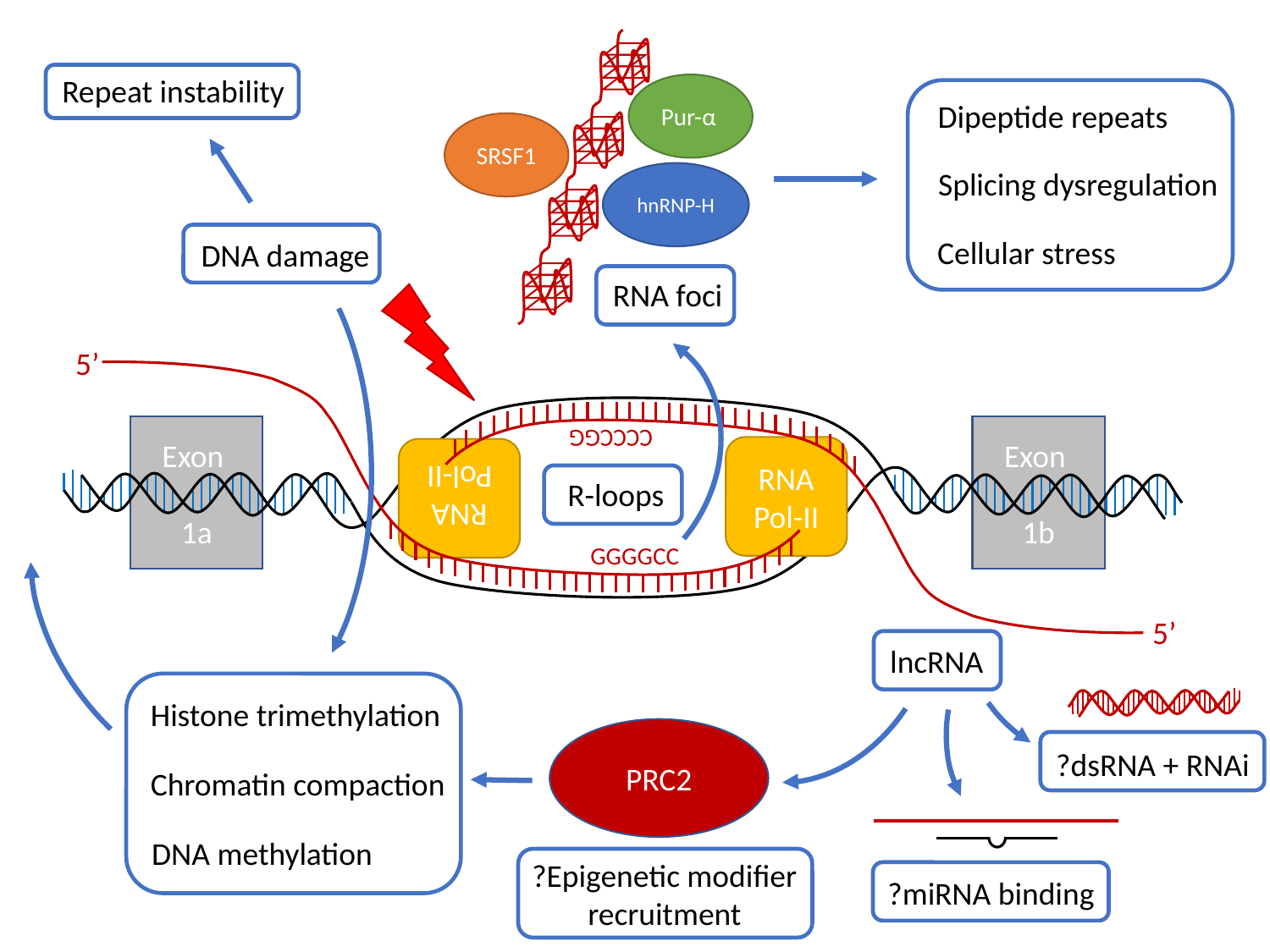

Repeat instability

Pur-α

Dipeptide repeats

SRSF1

Splicing dysregulation
hnRNP-H

DNA damage
Cellular stress

RNA foci

5’

RNA
Pol-II
RNA
Pol-II

Exon

1a
Exon

1b
CCCCGG

R-loops

GGGGCC
5’

lncRNA

Histone trimethylation
Chromatin compaction
DNA methylation

PRC2

?dsRNA + RNAi

?Epigenetic modifier
recruitment

?miRNA binding